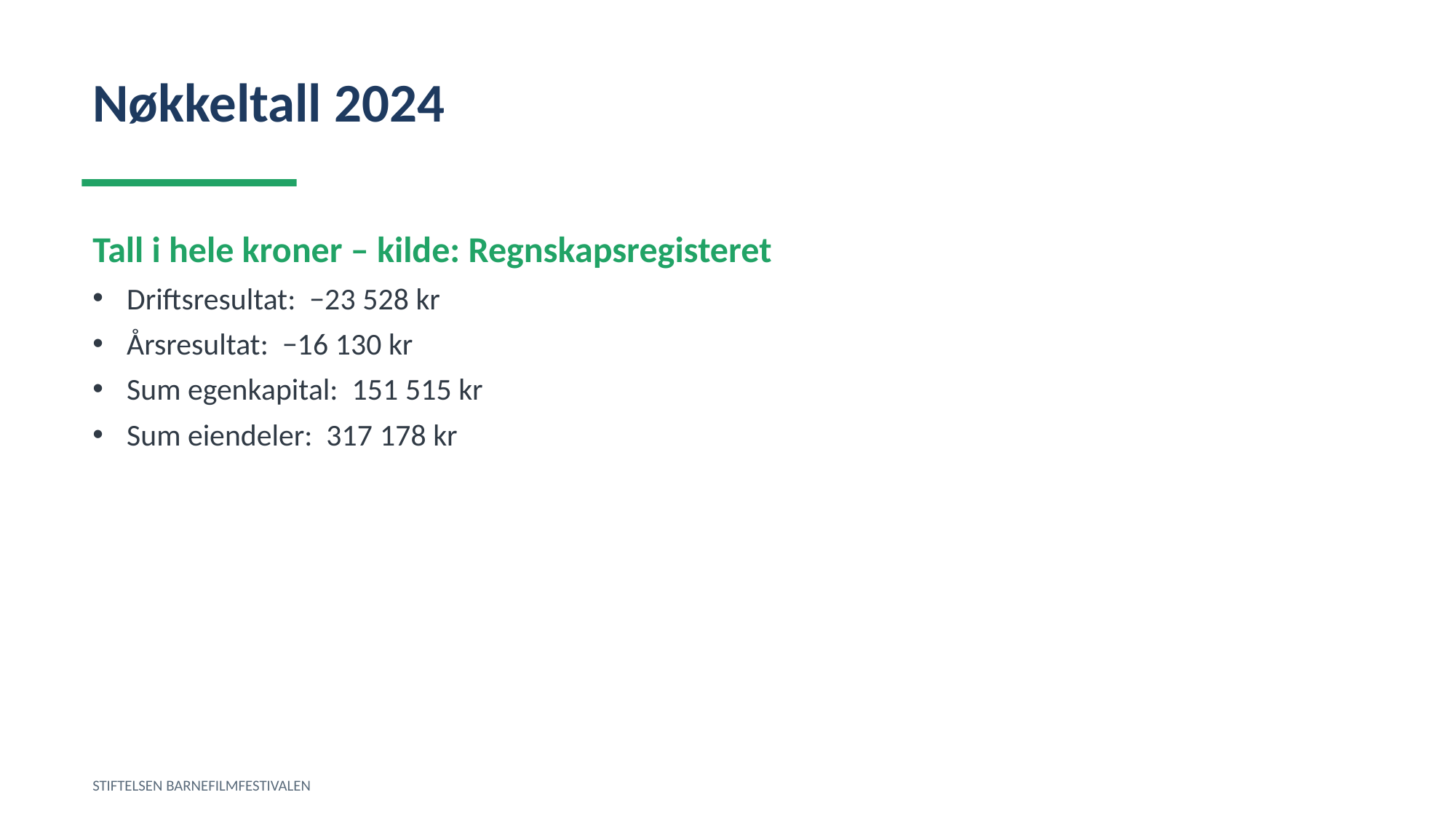

Nøkkeltall 2024

Tall i hele kroner – kilde: Regnskapsregisteret
Driftsresultat:  −23 528 kr
Årsresultat:  −16 130 kr
Sum egenkapital:  151 515 kr
Sum eiendeler:  317 178 kr
STIFTELSEN BARNEFILMFESTIVALEN